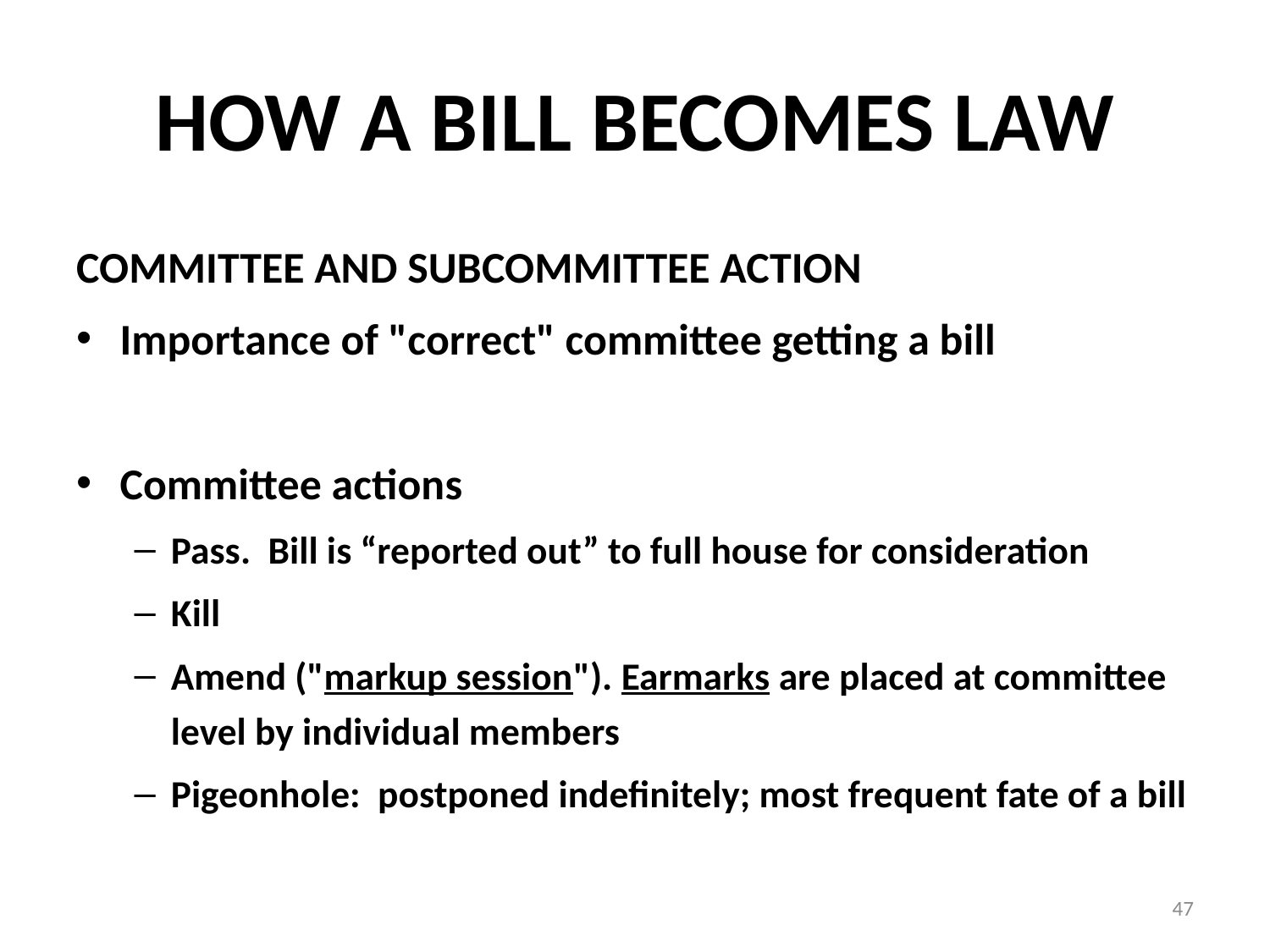

# HOW A BILL BECOMES LAW
COMMITTEE AND SUBCOMMITTEE ACTION
Importance of "correct" committee getting a bill

Committee actions
Pass.  Bill is “reported out” to full house for consideration
Kill
Amend ("markup session"). Earmarks are placed at committee level by individual members
Pigeonhole:  postponed indefinitely; most frequent fate of a bill

47